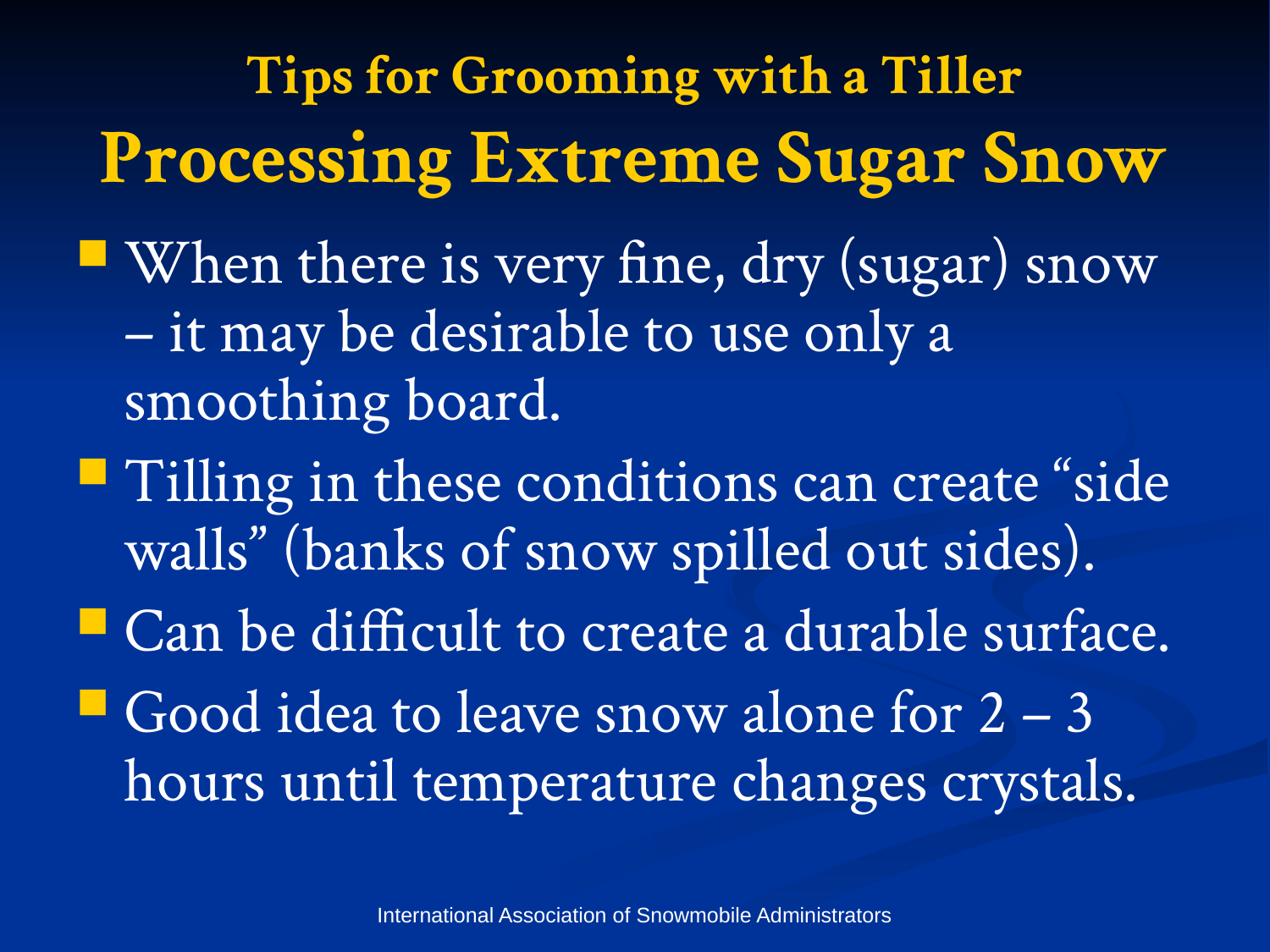

# Tips for Grooming with a Tiller Processing Extreme Sugar Snow
When there is very fine, dry (sugar) snow – it may be desirable to use only a smoothing board.
Tilling in these conditions can create “side walls” (banks of snow spilled out sides).
Can be difficult to create a durable surface.
Good idea to leave snow alone for 2 – 3   hours until temperature changes crystals.
International Association of Snowmobile Administrators